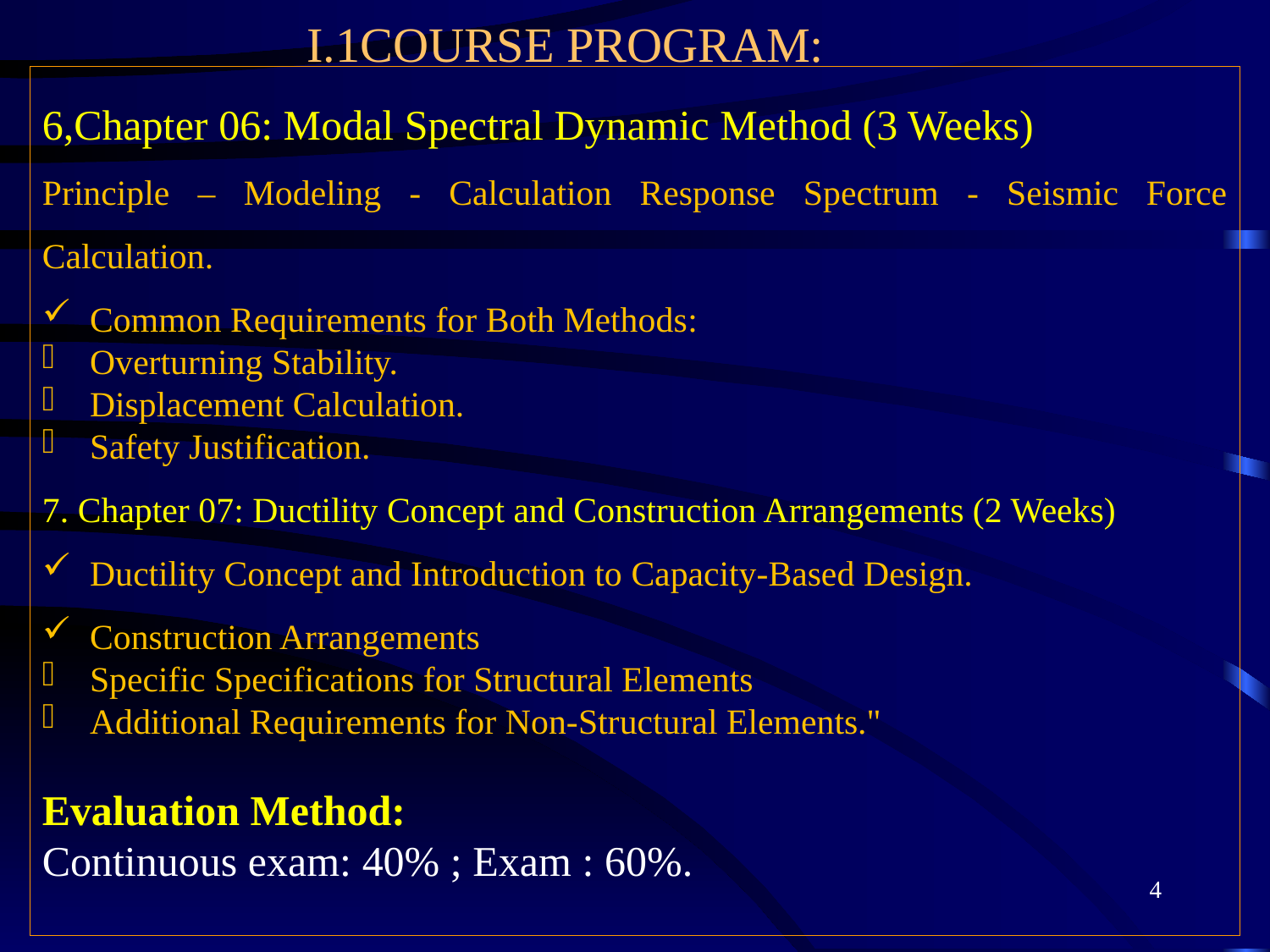

I.1COURSE PROGRAM:
6,Chapter 06: Modal Spectral Dynamic Method (3 Weeks)
Principle – Modeling - Calculation Response Spectrum - Seismic Force Calculation.
Common Requirements for Both Methods:
Overturning Stability.
Displacement Calculation.
Safety Justification.
7. Chapter 07: Ductility Concept and Construction Arrangements (2 Weeks)
Ductility Concept and Introduction to Capacity-Based Design.
Construction Arrangements
Specific Specifications for Structural Elements
Additional Requirements for Non-Structural Elements."

Evaluation Method:
Continuous exam: 40% ; Exam : 60%.
4